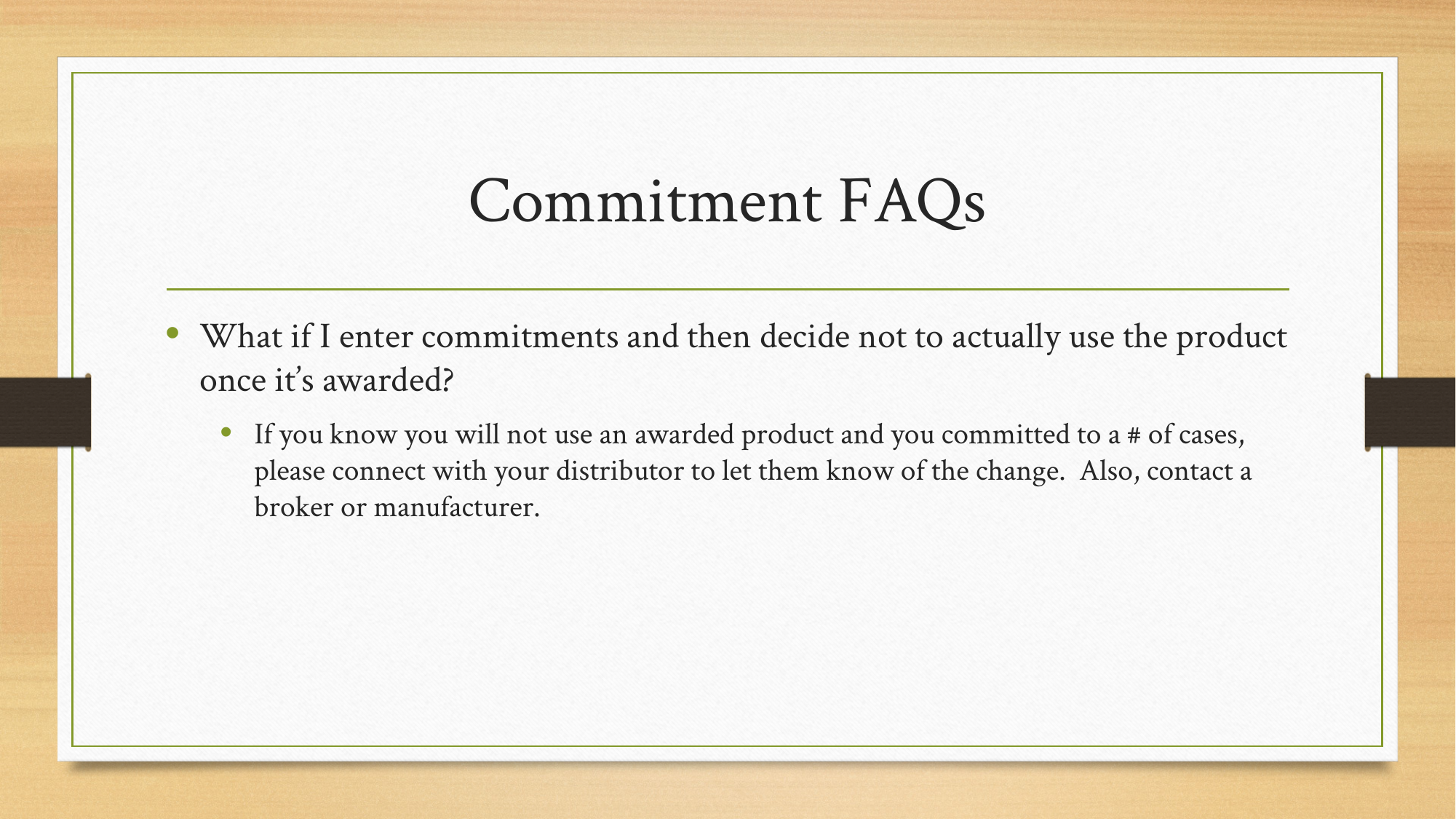

# Commitment FAQs
What if I enter commitments and then decide not to actually use the product once it’s awarded?
If you know you will not use an awarded product and you committed to a # of cases, please connect with your distributor to let them know of the change.  Also, contact a broker or manufacturer.